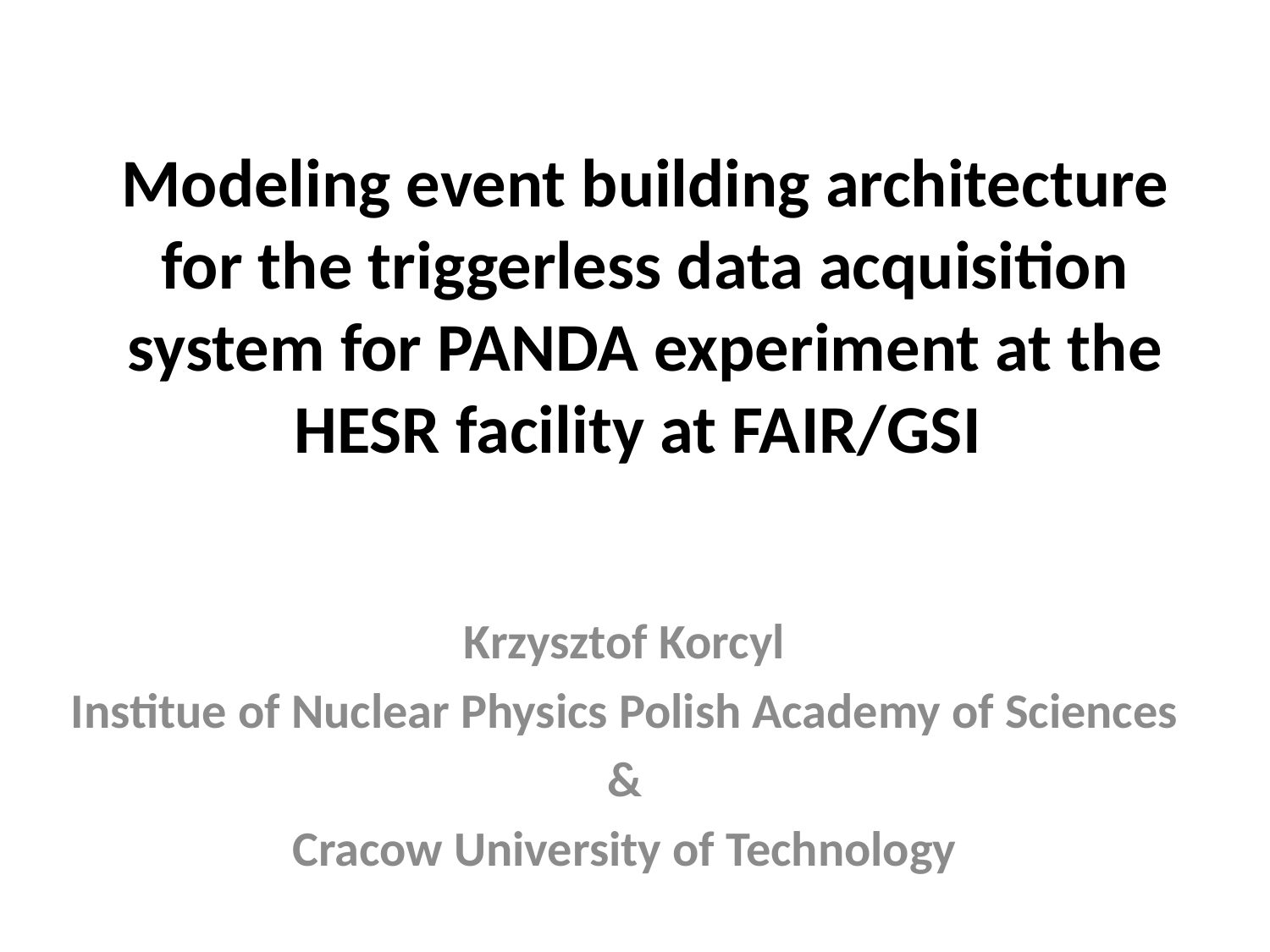

# Modeling event building architecture for the triggerless data acquisition system for PANDA experiment at the HESR facility at FAIR/GSI
Krzysztof Korcyl
Institue of Nuclear Physics Polish Academy of Sciences
&
Cracow University of Technology